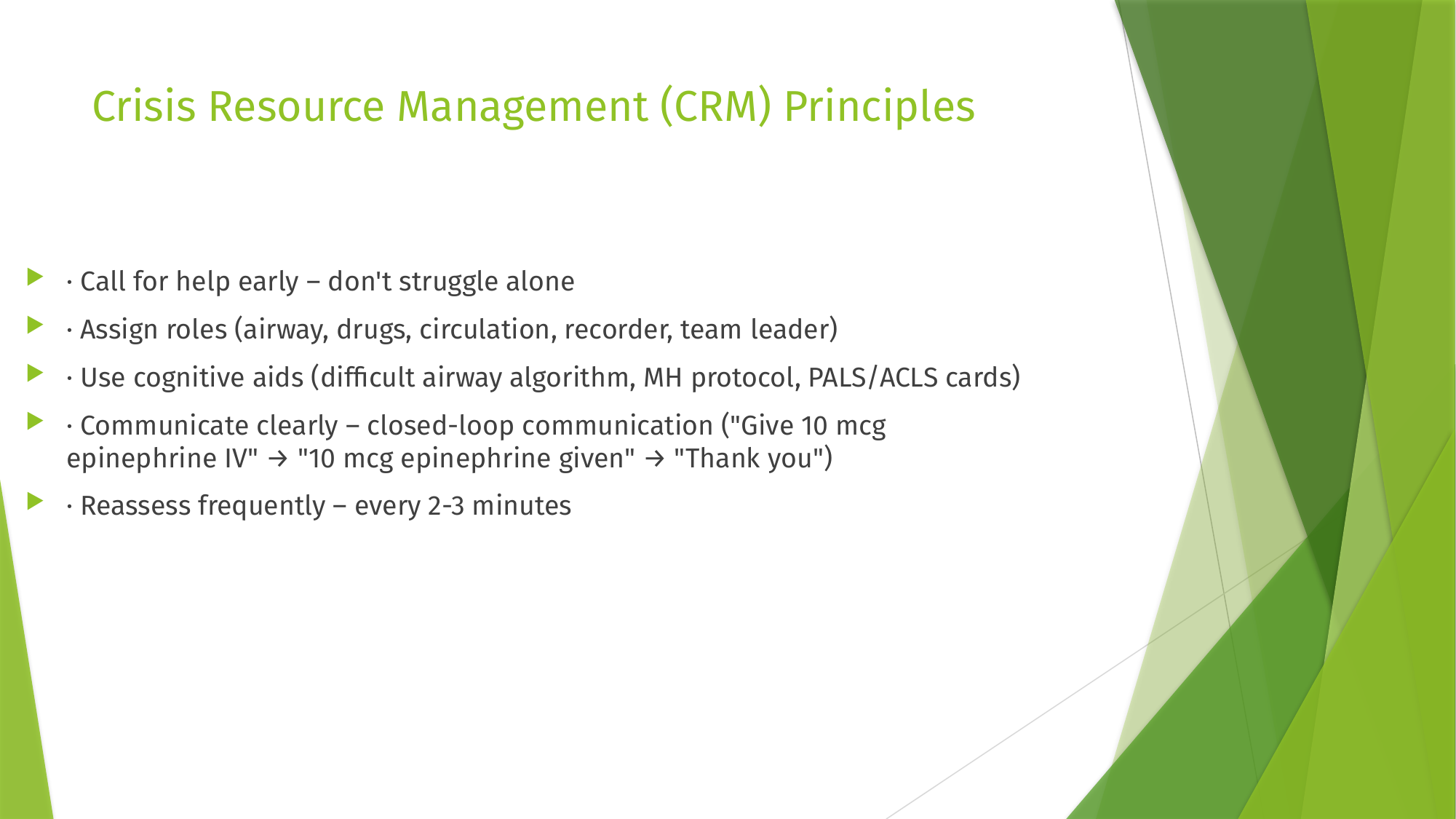

# Crisis Resource Management (CRM) Principles

· Call for help early – don't struggle alone
· Assign roles (airway, drugs, circulation, recorder, team leader)
· Use cognitive aids (difficult airway algorithm, MH protocol, PALS/ACLS cards)
· Communicate clearly – closed-loop communication ("Give 10 mcg epinephrine IV" → "10 mcg epinephrine given" → "Thank you")
· Reassess frequently – every 2-3 minutes